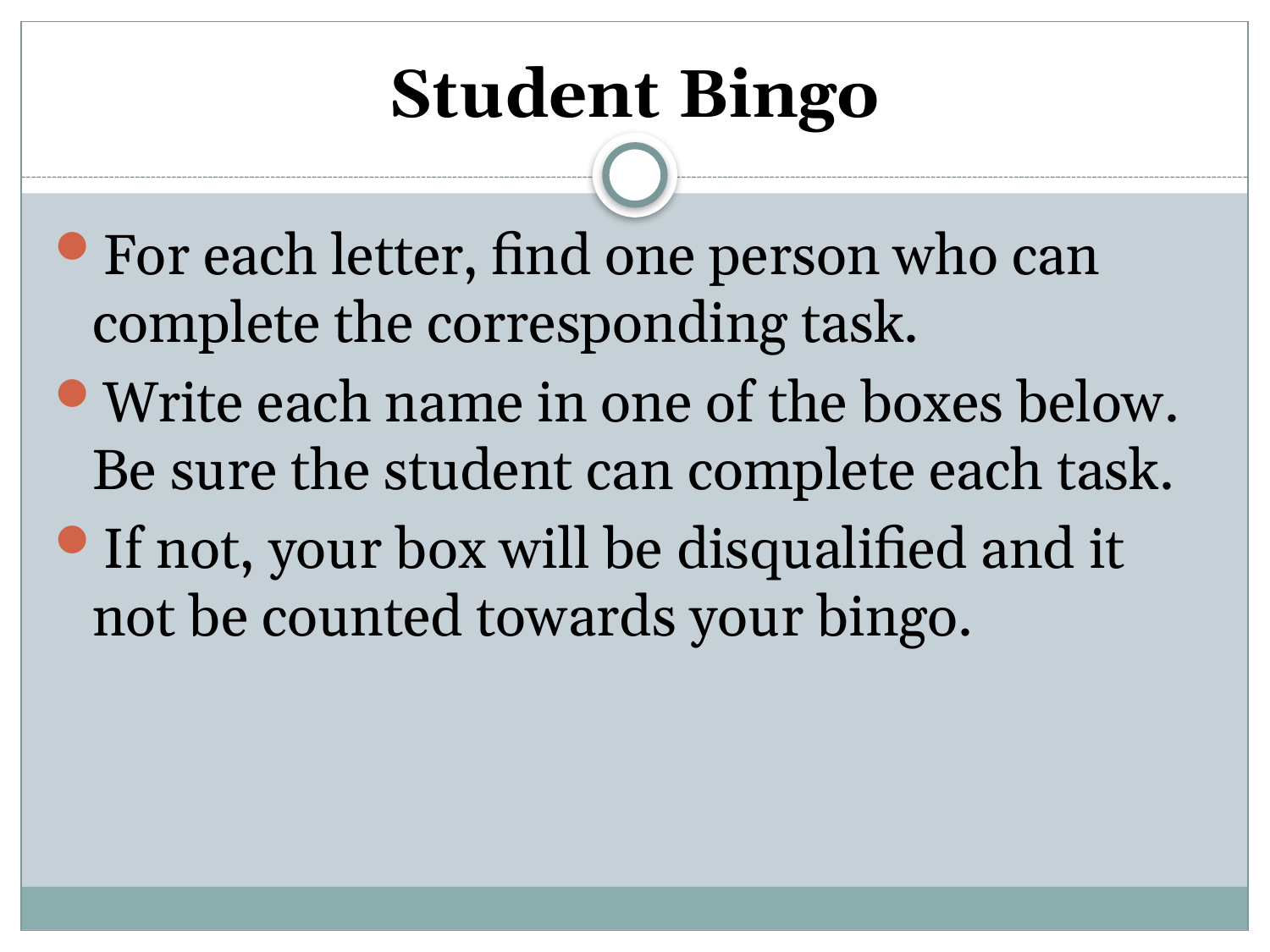

# Student Bingo
For each letter, find one person who can complete the corresponding task.
Write each name in one of the boxes below. Be sure the student can complete each task.
If not, your box will be disqualified and it not be counted towards your bingo.